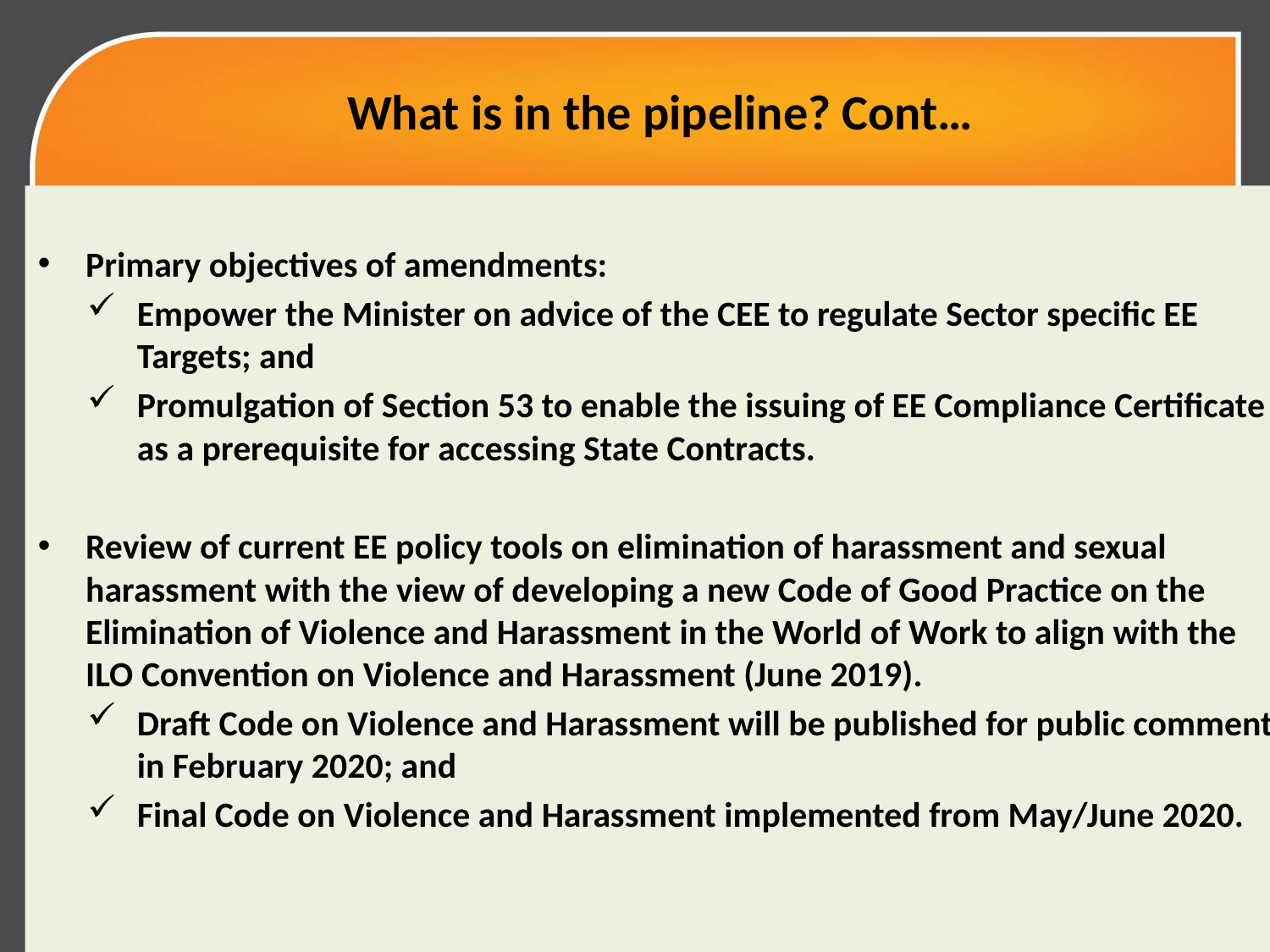

What is in the pipeline? Cont…

Primary objectives of amendments:
Empower the Minister on advice of the CEE to regulate Sector specific EE Targets; and
Promulgation of Section 53 to enable the issuing of EE Compliance Certificate as a prerequisite for accessing State Contracts.

Review of current EE policy tools on elimination of harassment and sexual harassment with the view of developing a new Code of Good Practice on the Elimination of Violence and Harassment in the World of Work to align with the ILO Convention on Violence and Harassment (June 2019).
Draft Code on Violence and Harassment will be published for public comment in February 2020; and
Final Code on Violence and Harassment implemented from May/June 2020.

Chief Directorate Communication  |  2011.00.00